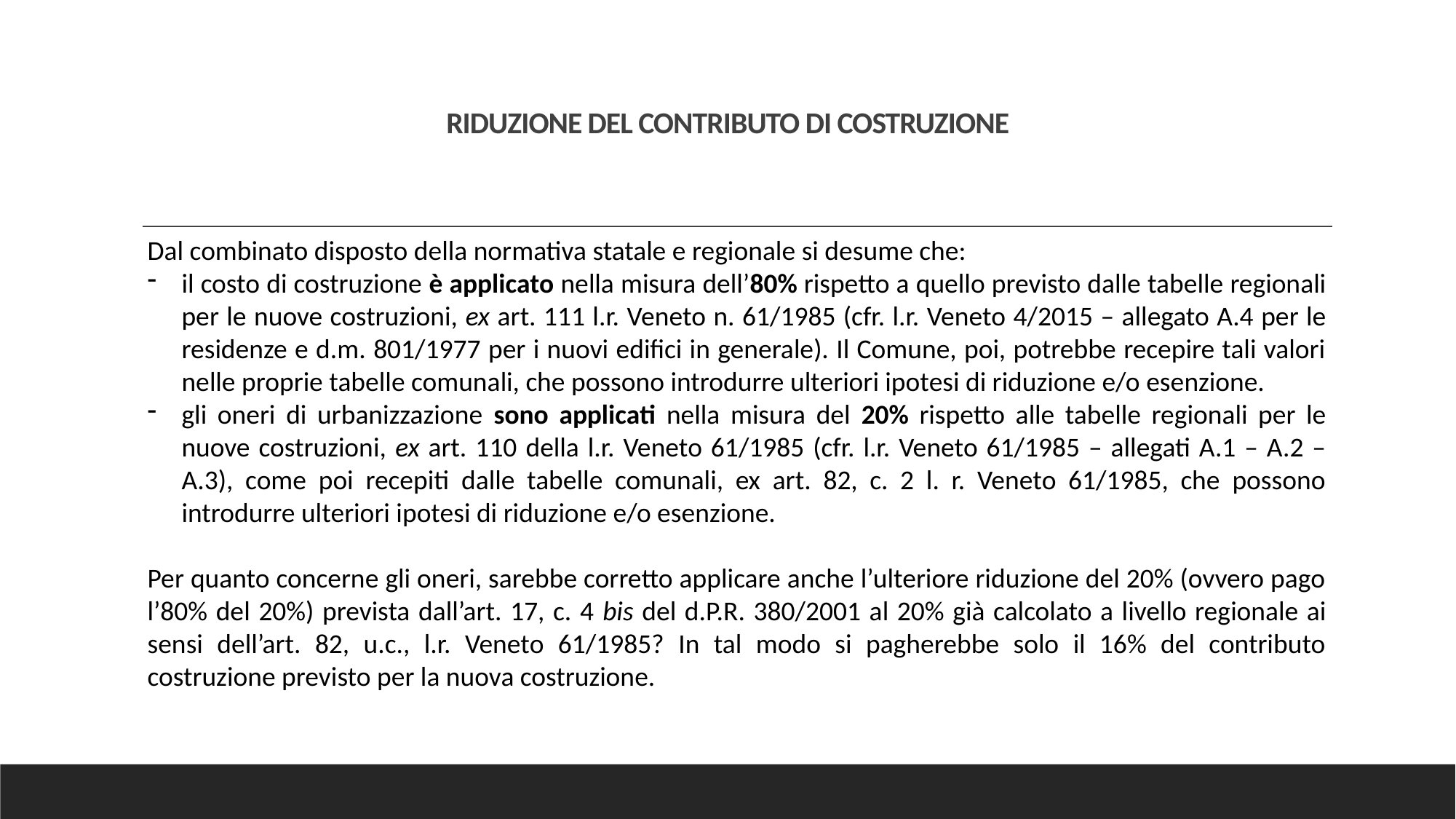

# RIDUZIONE DEL CONTRIBUTO DI COSTRUZIONE
Dal combinato disposto della normativa statale e regionale si desume che:
il costo di costruzione è applicato nella misura dell’80% rispetto a quello previsto dalle tabelle regionali per le nuove costruzioni, ex art. 111 l.r. Veneto n. 61/1985 (cfr. l.r. Veneto 4/2015 – allegato A.4 per le residenze e d.m. 801/1977 per i nuovi edifici in generale). Il Comune, poi, potrebbe recepire tali valori nelle proprie tabelle comunali, che possono introdurre ulteriori ipotesi di riduzione e/o esenzione.
gli oneri di urbanizzazione sono applicati nella misura del 20% rispetto alle tabelle regionali per le nuove costruzioni, ex art. 110 della l.r. Veneto 61/1985 (cfr. l.r. Veneto 61/1985 – allegati A.1 – A.2 – A.3), come poi recepiti dalle tabelle comunali, ex art. 82, c. 2 l. r. Veneto 61/1985, che possono introdurre ulteriori ipotesi di riduzione e/o esenzione.

Per quanto concerne gli oneri, sarebbe corretto applicare anche l’ulteriore riduzione del 20% (ovvero pago l’80% del 20%) prevista dall’art. 17, c. 4 bis del d.P.R. 380/2001 al 20% già calcolato a livello regionale ai sensi dell’art. 82, u.c., l.r. Veneto 61/1985? In tal modo si pagherebbe solo il 16% del contributo costruzione previsto per la nuova costruzione.